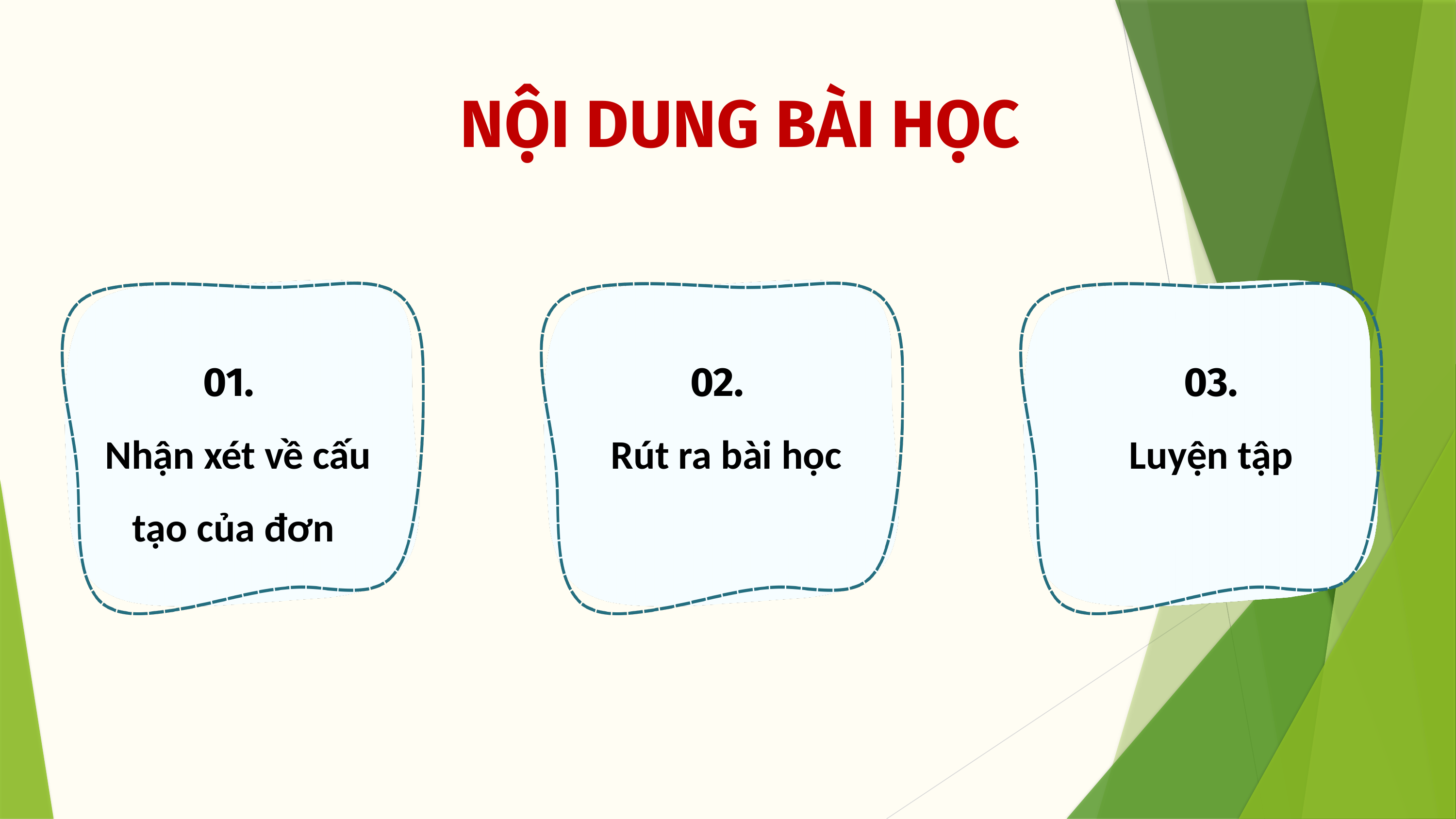

NỘI DUNG BÀI HỌC

02.
 Rút ra bài học
03.
Luyện tập
01.
 Nhận xét về cấu tạo của đơn